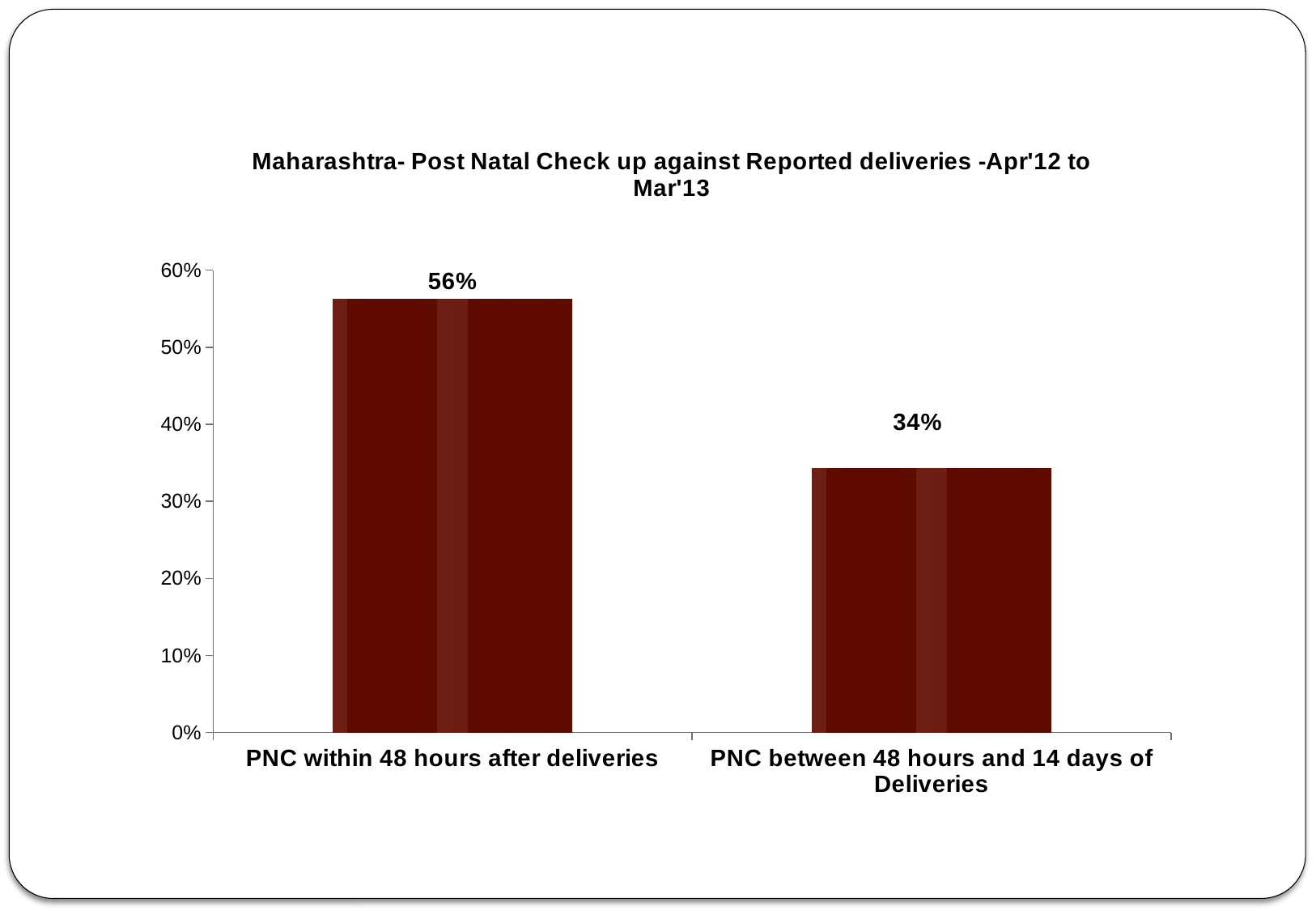

#

### Chart: Maharashtra- Post Natal Check up against Reported deliveries -Apr'12 to Mar'13

| Category | Maharshtra- Post Natal Check up against Reported deliveries -Apr'12 to Mar'13 |
|---|---|
| PNC within 48 hours after deliveries | 0.5622031179079725 |
| PNC between 48 hours and 14 days of Deliveries | 0.3424367812476147 |